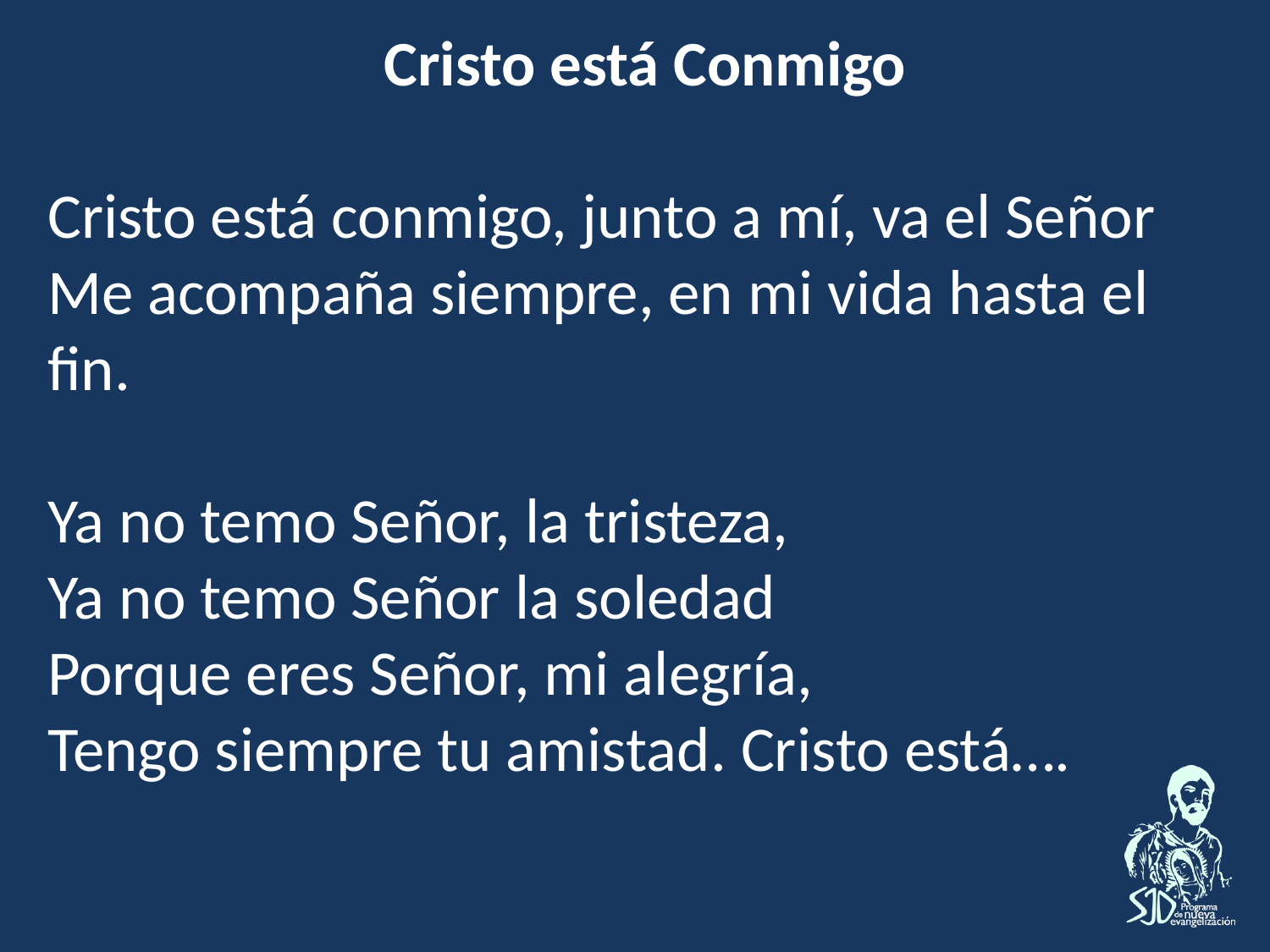

Cristo está Conmigo

Cristo está conmigo, junto a mí, va el Señor
Me acompaña siempre, en mi vida hasta el fin.

Ya no temo Señor, la tristeza,
Ya no temo Señor la soledad
Porque eres Señor, mi alegría,
Tengo siempre tu amistad. Cristo está….